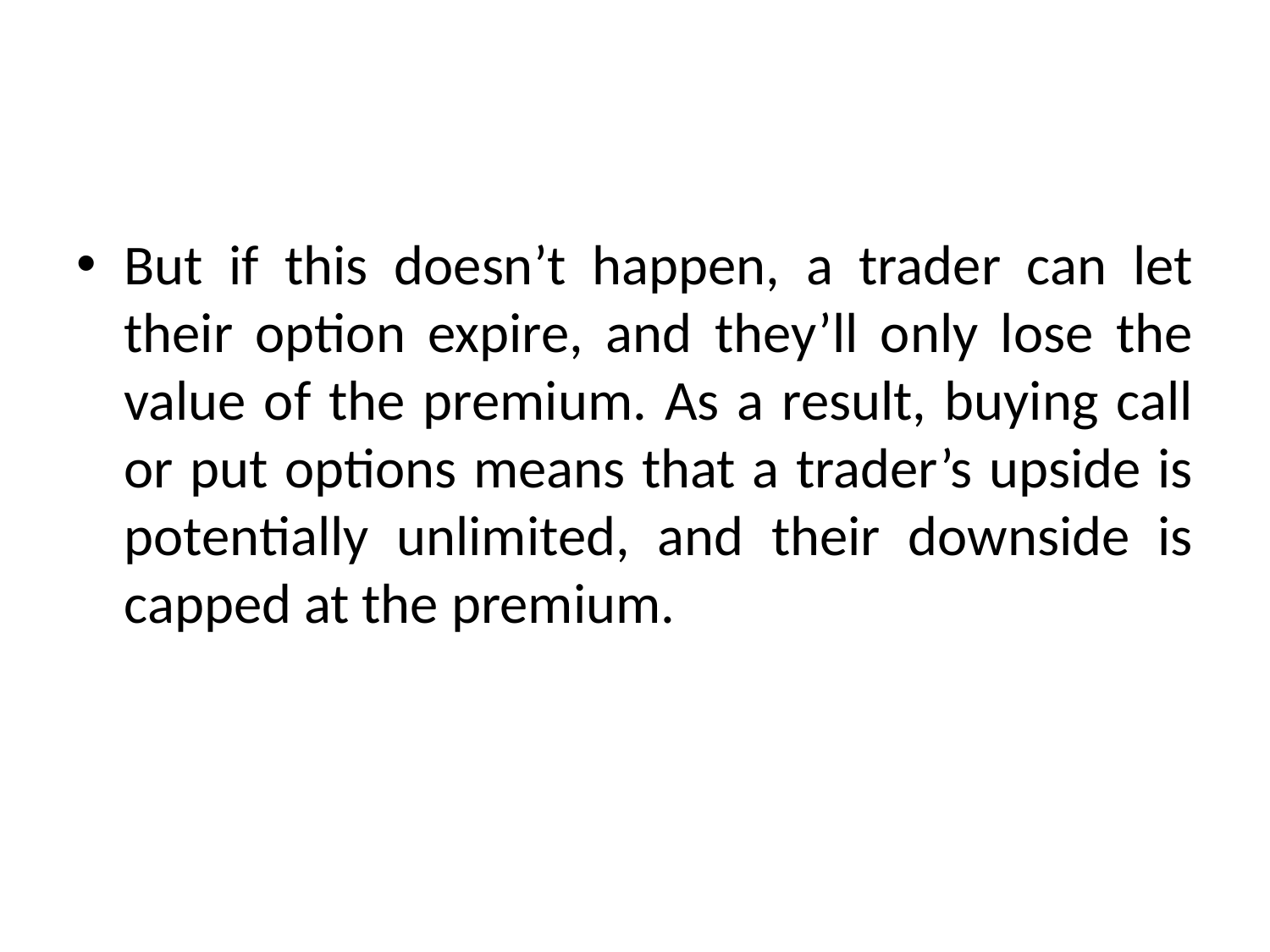

#
But if this doesn’t happen, a trader can let their option expire, and they’ll only lose the value of the premium. As a result, buying call or put options means that a trader’s upside is potentially unlimited, and their downside is capped at the premium.